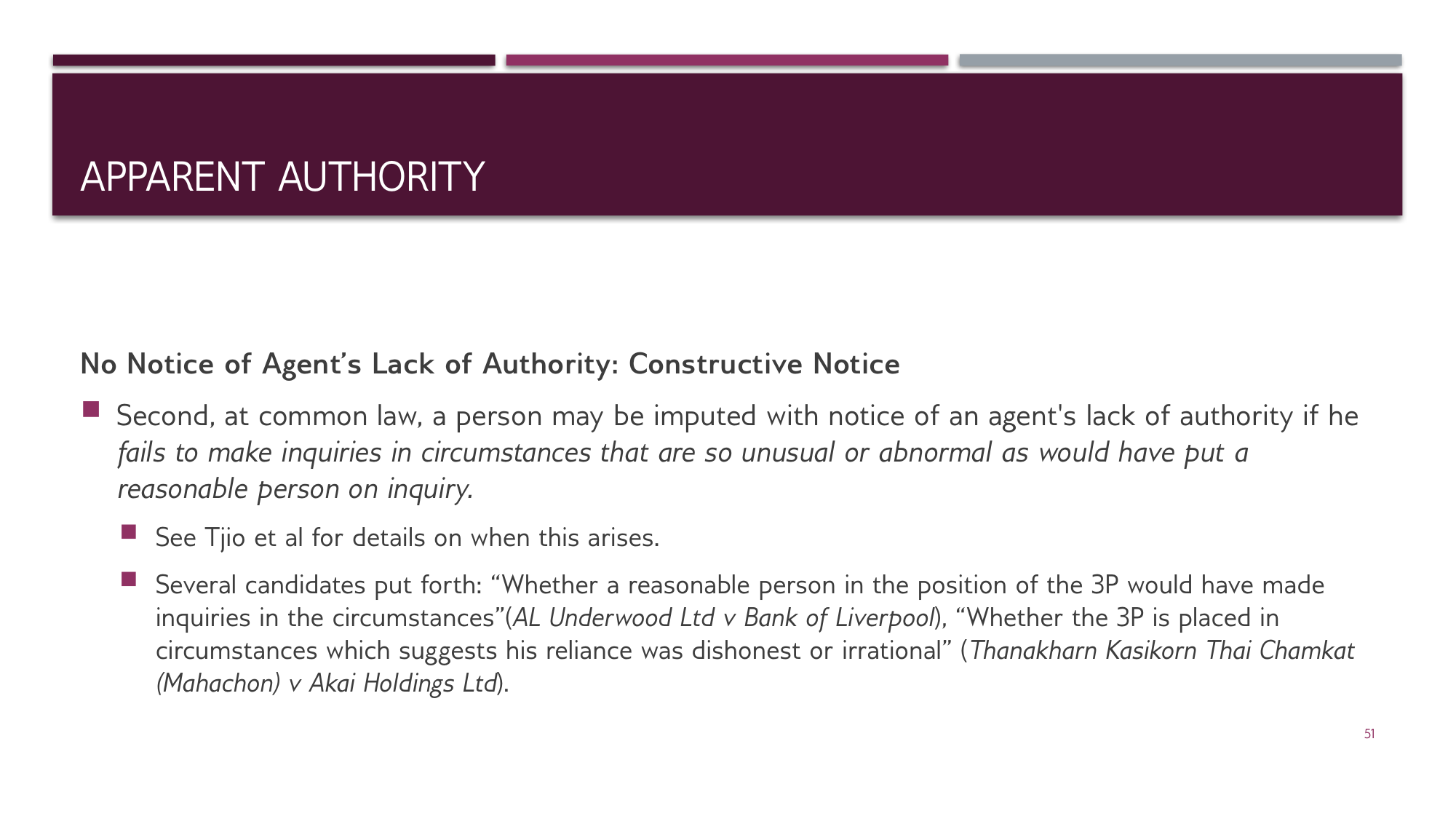

# apparent authority
No Notice of Agent’s Lack of Authority: Constructive Notice
Second, at common law, a person may be imputed with notice of an agent's lack of authority if he fails to make inquiries in circumstances that are so unusual or abnormal as would have put a reasonable person on inquiry.
See Tjio et al for details on when this arises.
Several candidates put forth: “Whether a reasonable person in the position of the 3P would have made inquiries in the circumstances”(AL Underwood Ltd v Bank of Liverpool), “Whether the 3P is placed in circumstances which suggests his reliance was dishonest or irrational” (Thanakharn Kasikorn Thai Chamkat (Mahachon) v Akai Holdings Ltd).
51